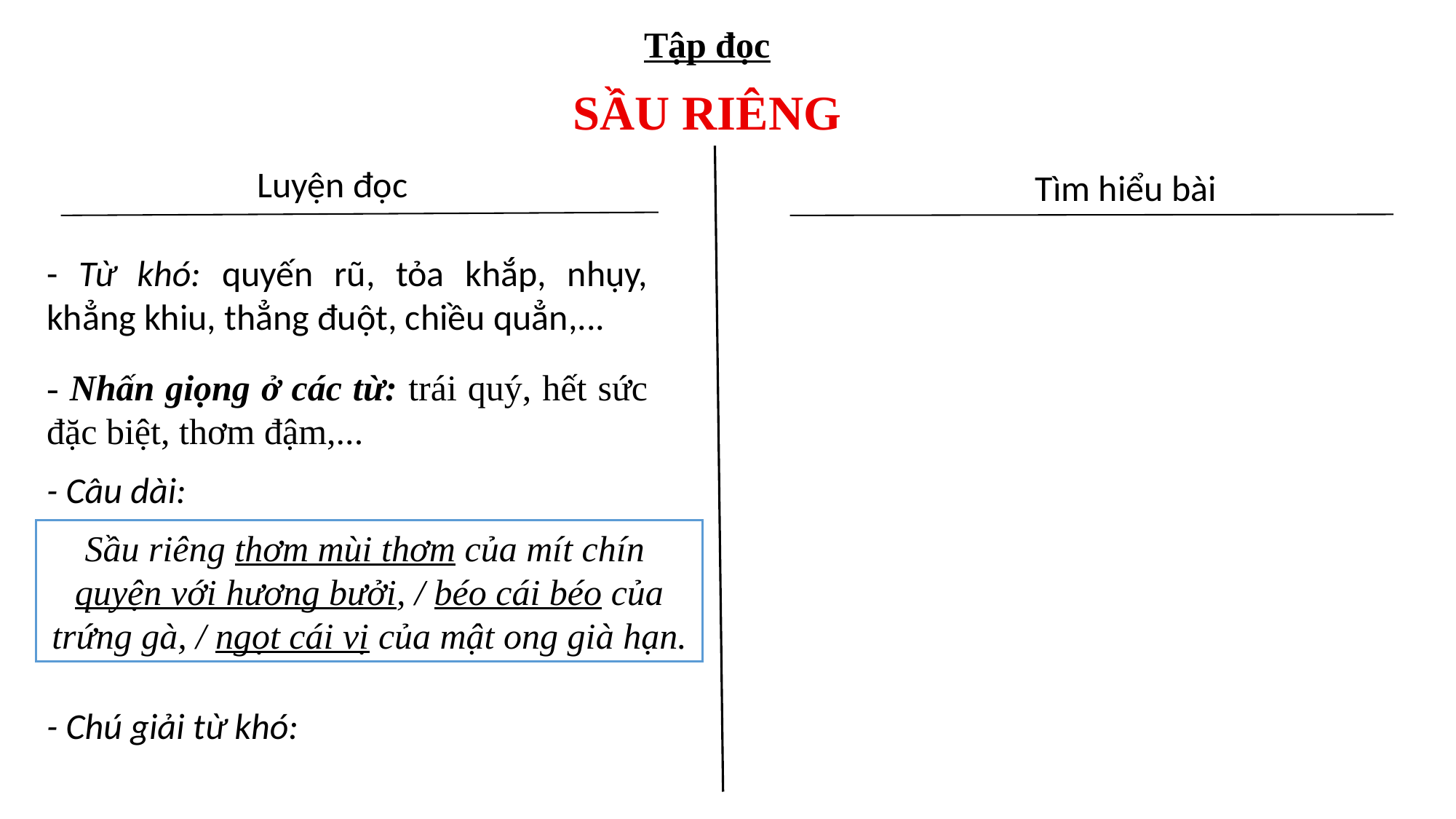

Tập đọc
SẦU RIÊNG
Luyện đọc
Tìm hiểu bài
- Từ khó: quyến rũ, tỏa khắp, nhụy, khẳng khiu, thẳng đuột, chiều quẳn,...
- Nhấn giọng ở các từ: trái quý, hết sức đặc biệt, thơm đậm,...
- Câu dài:
Sầu riêng thơm mùi thơm của mít chín  quyện với hương bưởi, / béo cái béo của trứng gà, / ngọt cái vị của mật ong già hạn.
- Chú giải từ khó: